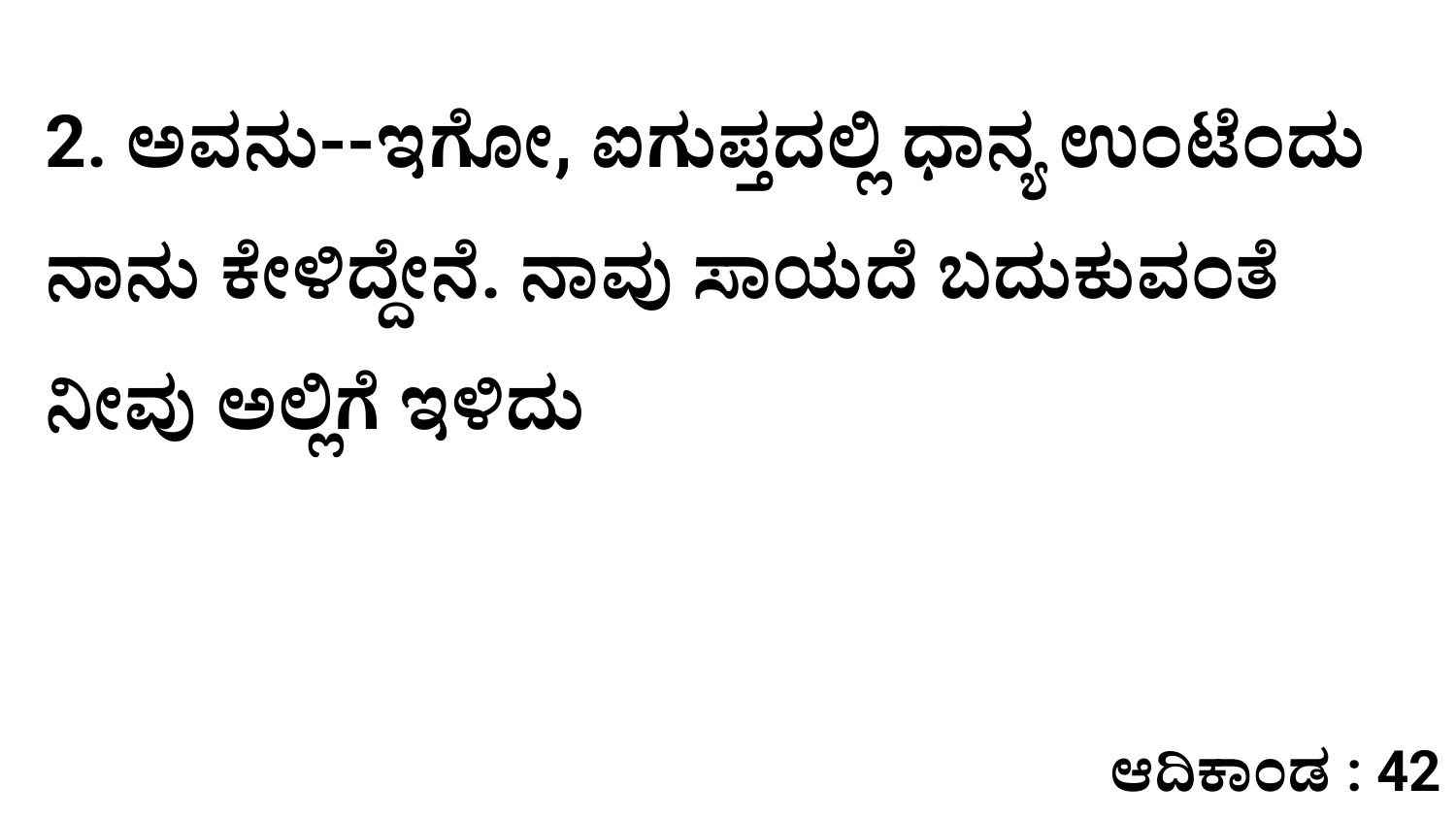

2. ಅವನು--ಇಗೋ, ಐಗುಪ್ತದಲ್ಲಿ ಧಾನ್ಯ ಉಂಟೆಂದು ನಾನು ಕೇಳಿದ್ದೇನೆ. ನಾವು ಸಾಯದೆ ಬದುಕುವಂತೆ ನೀವು ಅಲ್ಲಿಗೆ ಇಳಿದು
ಆದಿಕಾಂಡ : 42